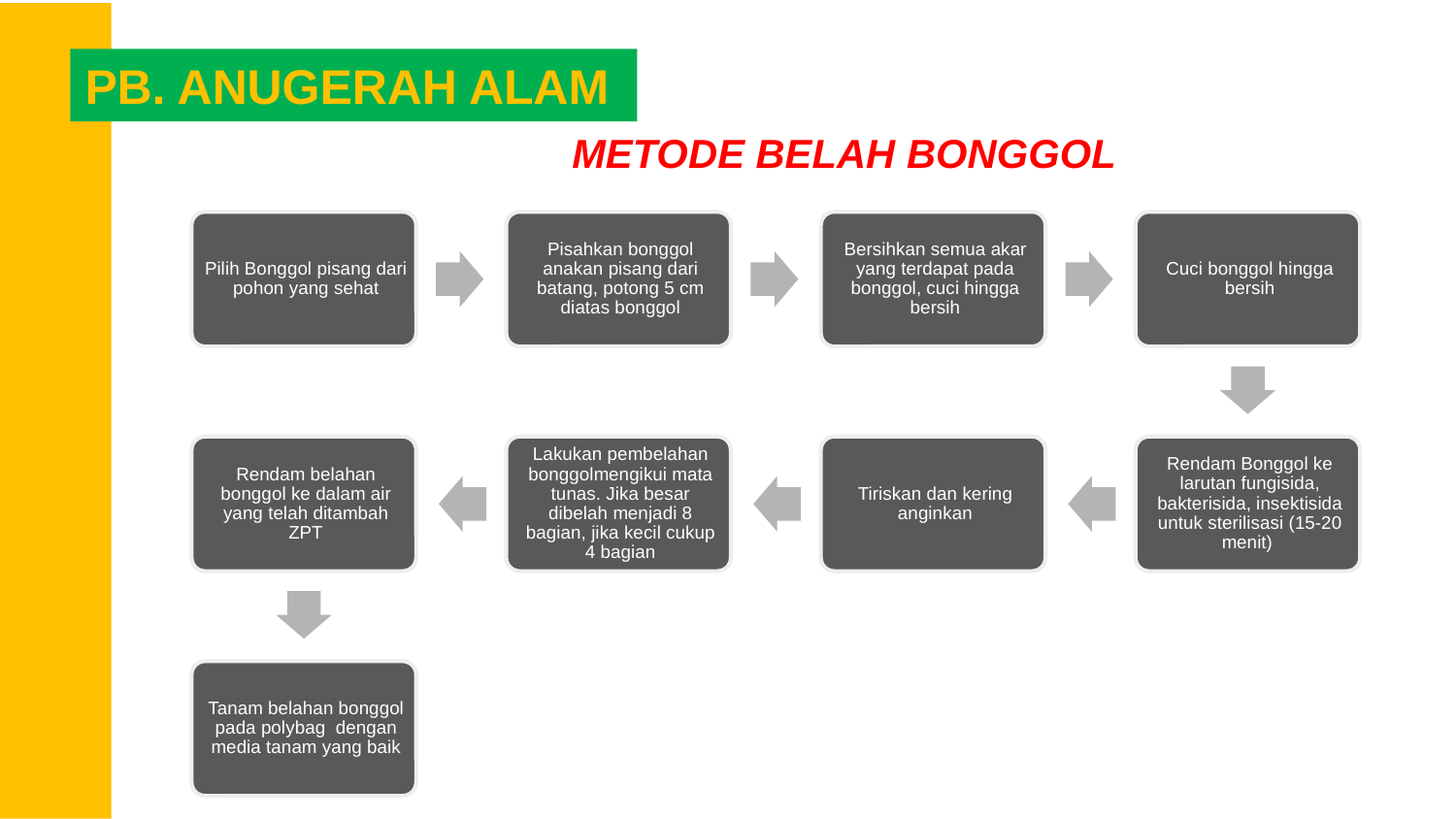

PB. ANUGERAH ALAM
METODE BELAH BONGGOL
Pilih Bonggol pisang dari pohon yang sehat

Pisahkan bonggol anakan pisang dari batang, potong 5 cm diatas bonggol

Bersihkan semua akar yang terdapat pada bonggol, cuci hingga bersih

Cuci bonggol hingga bersih

Rendam Bonggol ke larutan fungisida, bakterisida, insektisida untuk sterilisasi (15-20 menit)

Tiriskan dan kering anginkan

Lakukan pembelahan bonggolmengikui mata tunas. Jika besar dibelah menjadi 8 bagian, jika kecil cukup 4 bagian

Rendam belahan bonggol ke dalam air yang telah ditambah ZPT

Tanam belahan bonggol pada polybag  dengan media tanam yang baik

Simple Portfolio Presentation